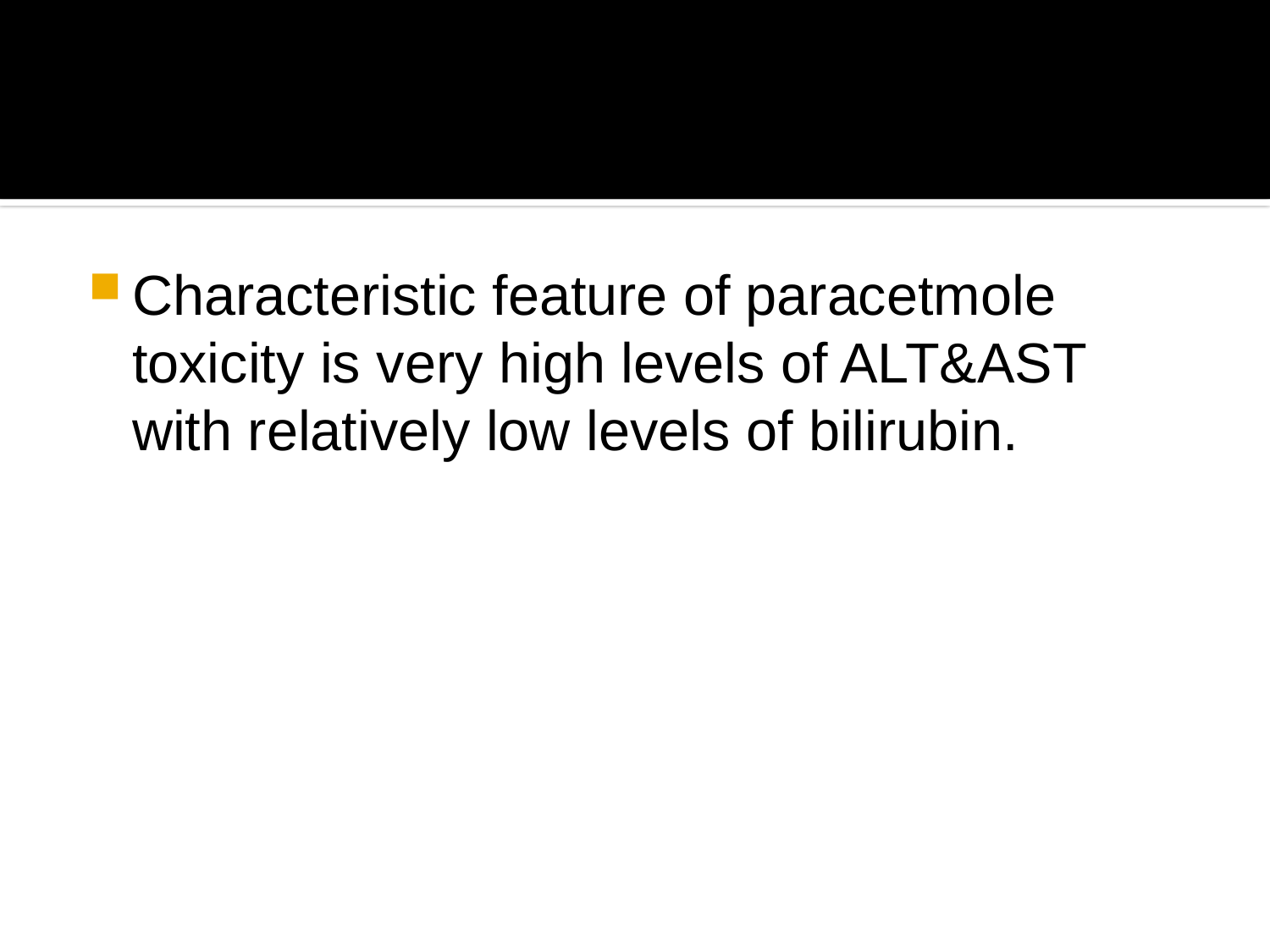

Characteristic feature of paracetmole toxicity is very high levels of ALT&AST with relatively low levels of bilirubin.